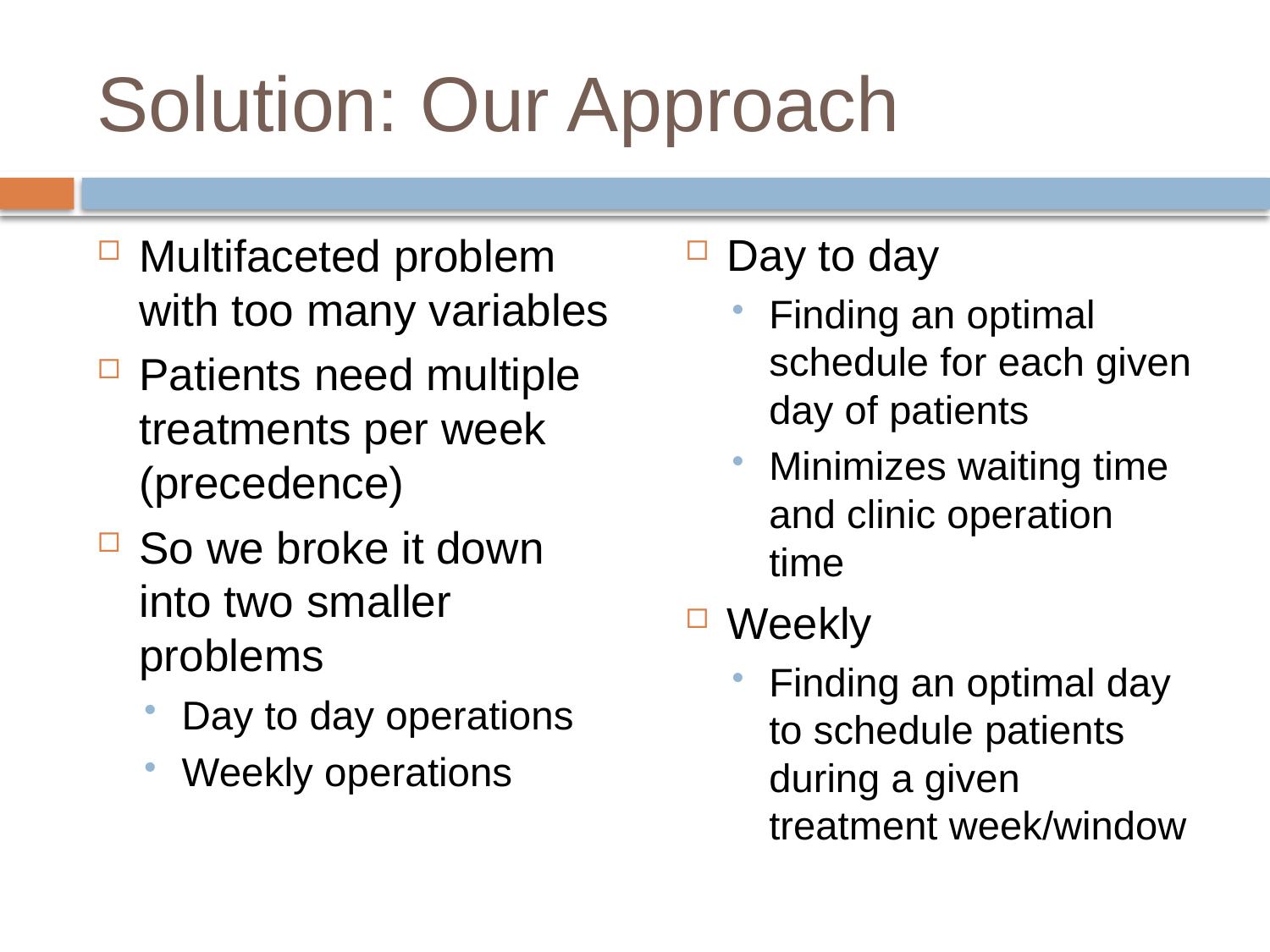

# Solution: Our Approach
Multifaceted problem with too many variables
Patients need multiple treatments per week (precedence)
So we broke it down into two smaller problems
Day to day operations
Weekly operations
Day to day
Finding an optimal schedule for each given day of patients
Minimizes waiting time and clinic operation time
Weekly
Finding an optimal day to schedule patients during a given treatment week/window